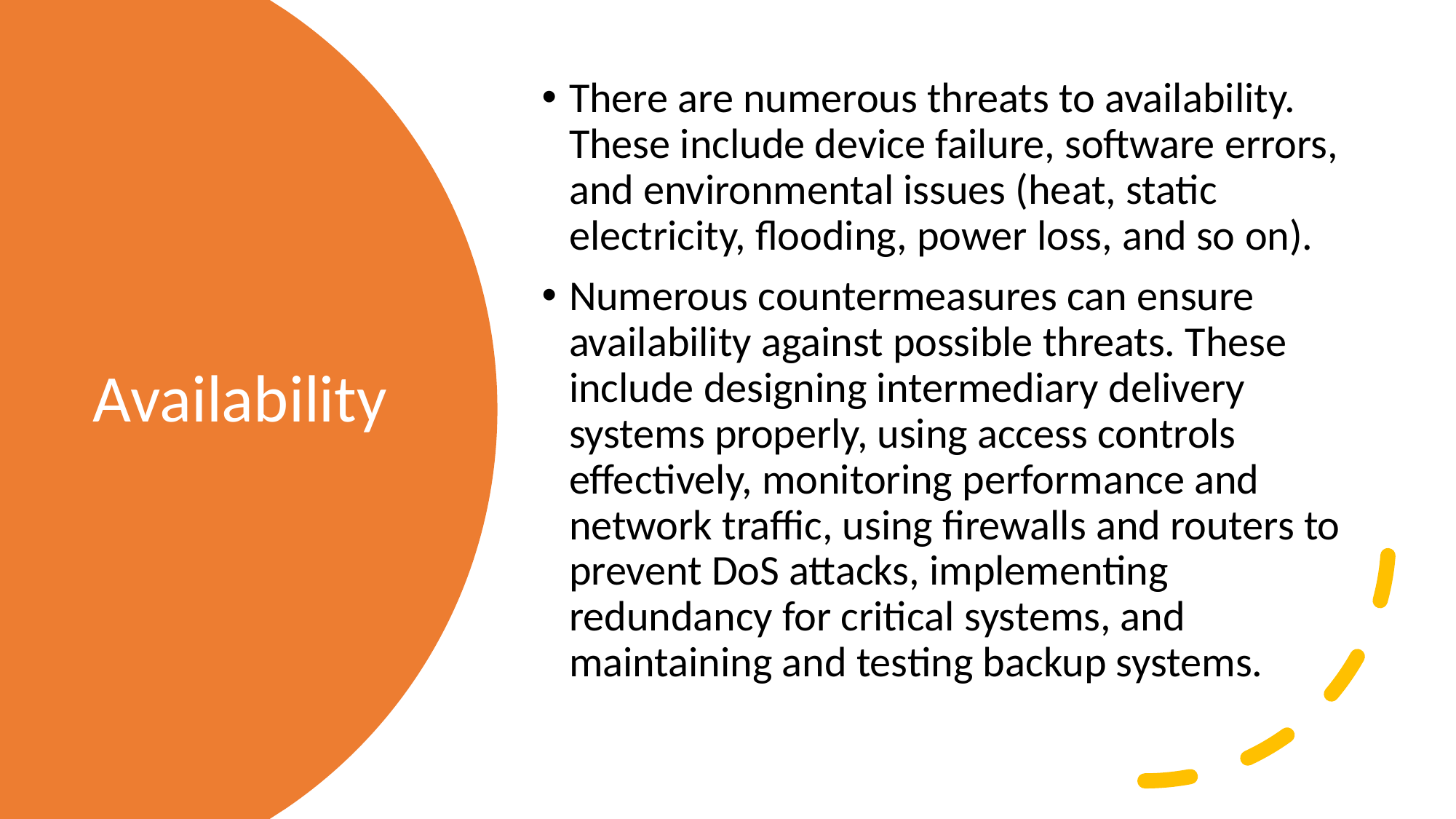

There are numerous threats to availability. These include device failure, software errors, and environmental issues (heat, static electricity, flooding, power loss, and so on).
Numerous countermeasures can ensure availability against possible threats. These include designing intermediary delivery systems properly, using access controls effectively, monitoring performance and network traffic, using firewalls and routers to prevent DoS attacks, implementing redundancy for critical systems, and maintaining and testing backup systems.

# Availability